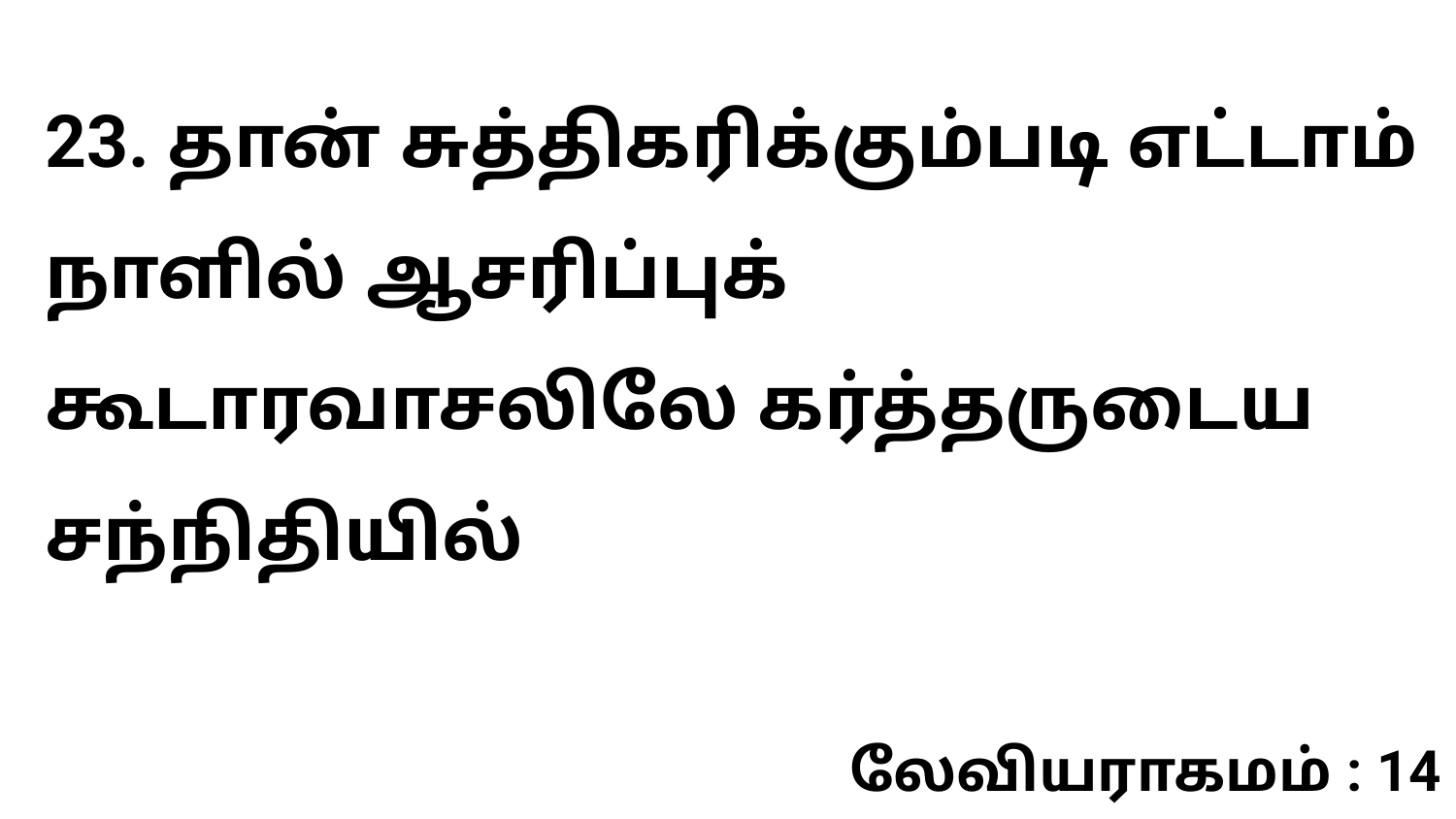

23. தான் சுத்திகரிக்கும்படி எட்டாம் நாளில் ஆசரிப்புக் கூடாரவாசலிலே கர்த்தருடைய சந்நிதியில்
லேவியராகமம் : 14